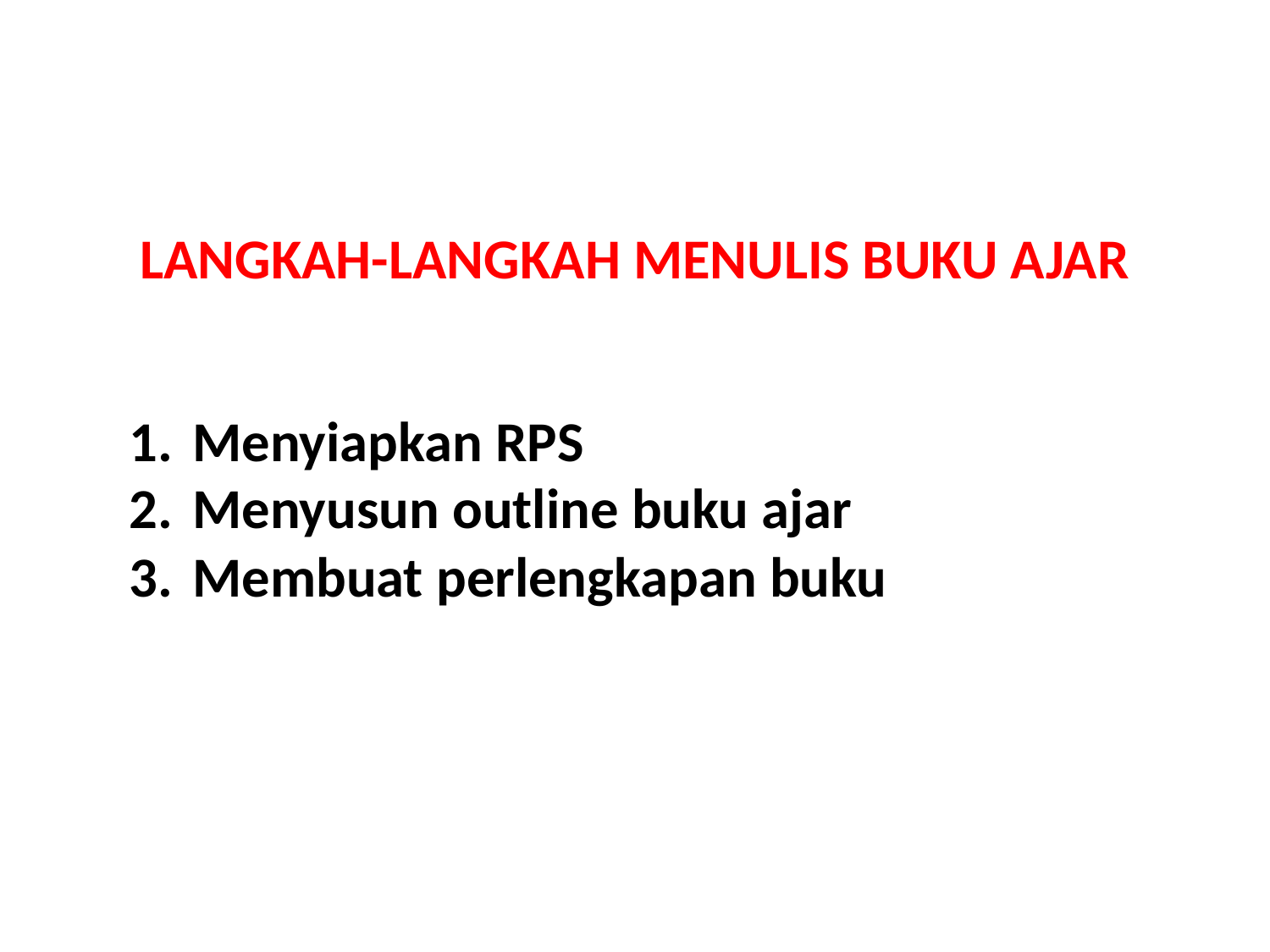

# LANGKAH-LANGKAH MENULIS BUKU AJAR
Menyiapkan RPS
Menyusun outline buku ajar
Membuat perlengkapan buku